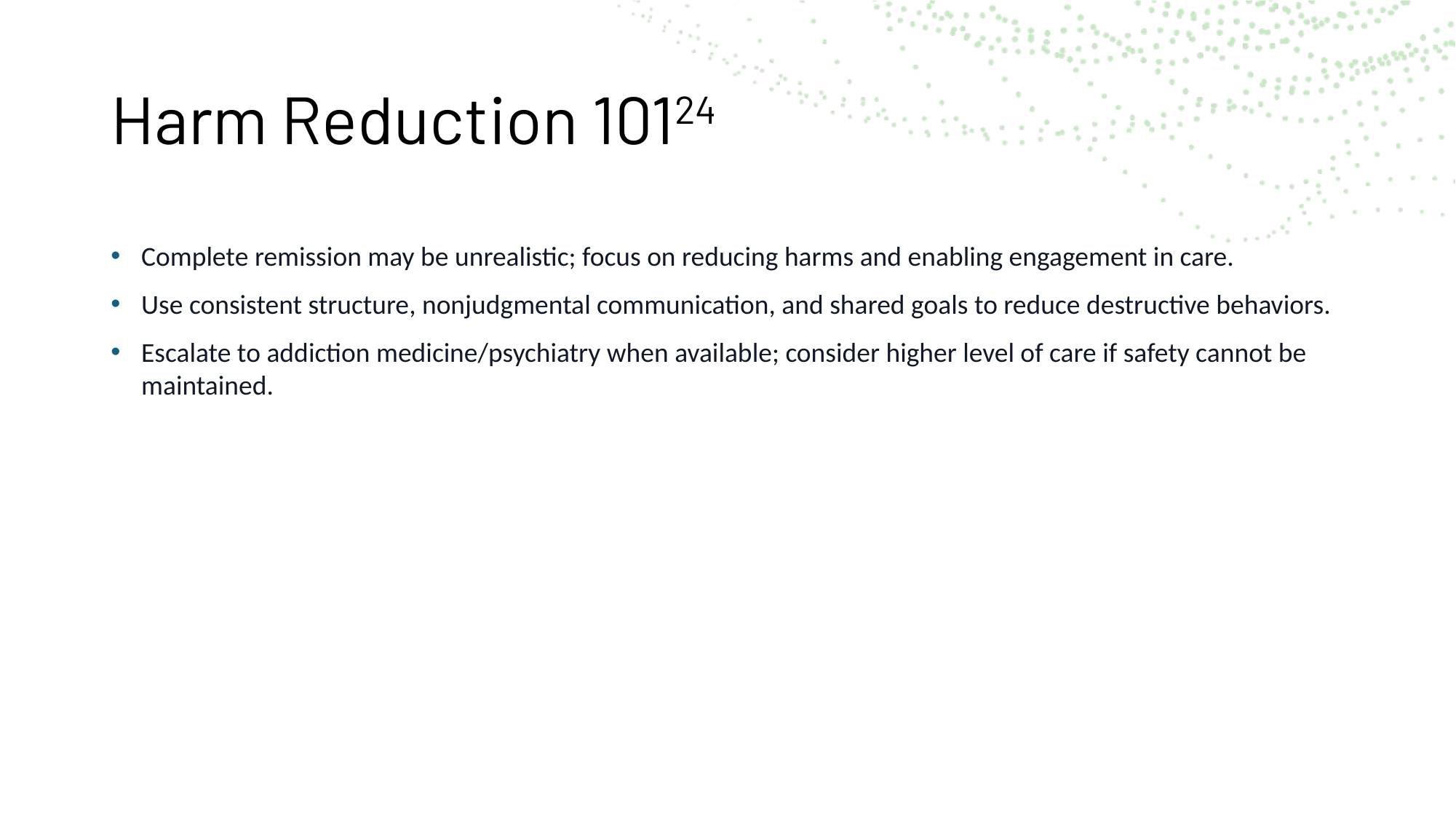

# Harm Reduction 10124
Complete remission may be unrealistic; focus on reducing harms and enabling engagement in care.
Use consistent structure, nonjudgmental communication, and shared goals to reduce destructive behaviors.
Escalate to addiction medicine/psychiatry when available; consider higher level of care if safety cannot be maintained.